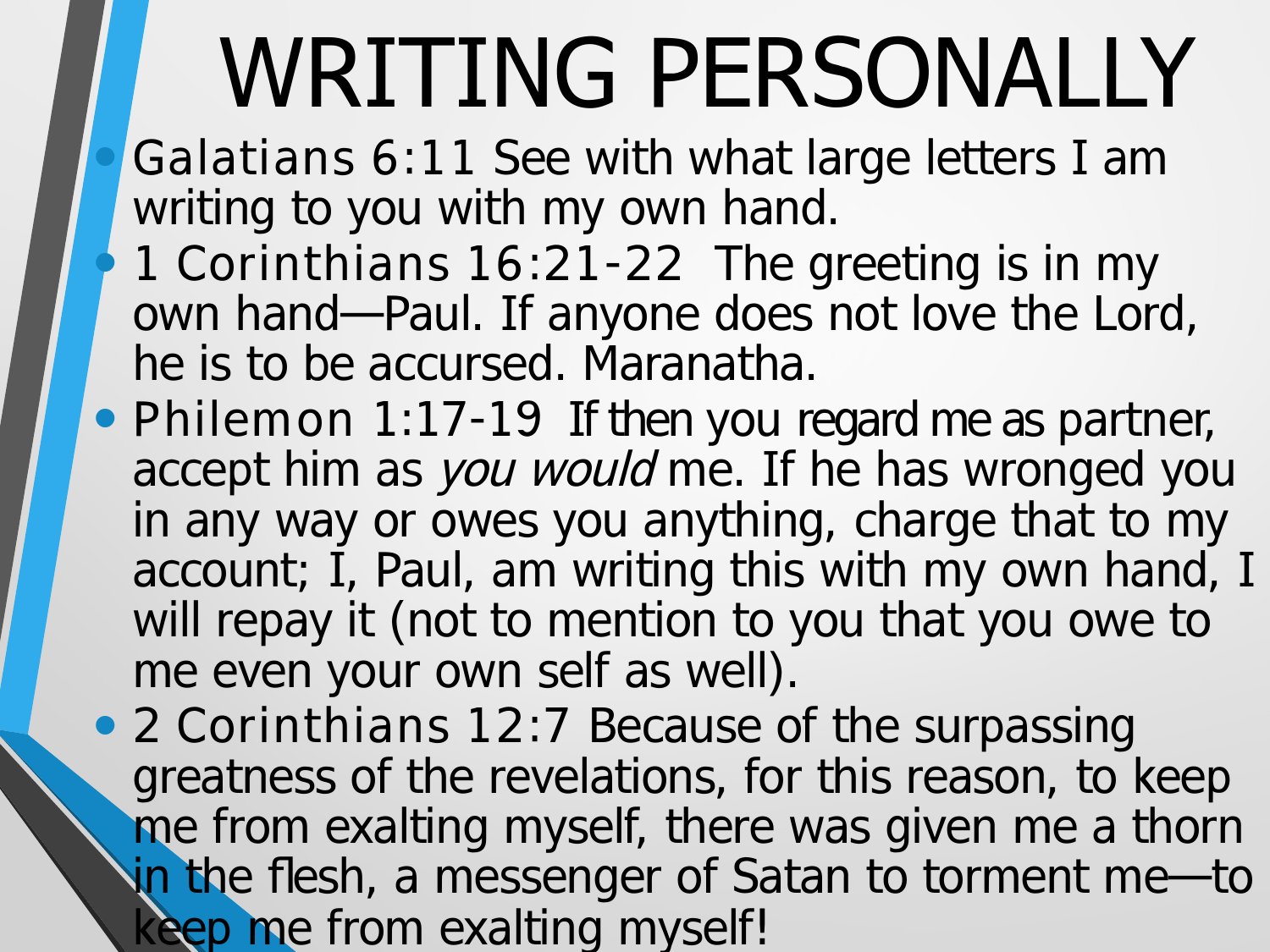

# WRITING PERSONALLY
Galatians 6:11 See with what large letters I am writing to you with my own hand.
1 Corinthians 16:21-22  The greeting is in my own hand—Paul. If anyone does not love the Lord, he is to be accursed. Maranatha.
Philemon 1:17-19  If then you regard me as partner, accept him as you would me. If he has wronged you in any way or owes you anything, charge that to my account; I, Paul, am writing this with my own hand, I will repay it (not to mention to you that you owe to me even your own self as well).
2 Corinthians 12:7 Because of the surpassing greatness of the revelations, for this reason, to keep me from exalting myself, there was given me a thorn in the flesh, a messenger of Satan to torment me—to keep me from exalting myself!